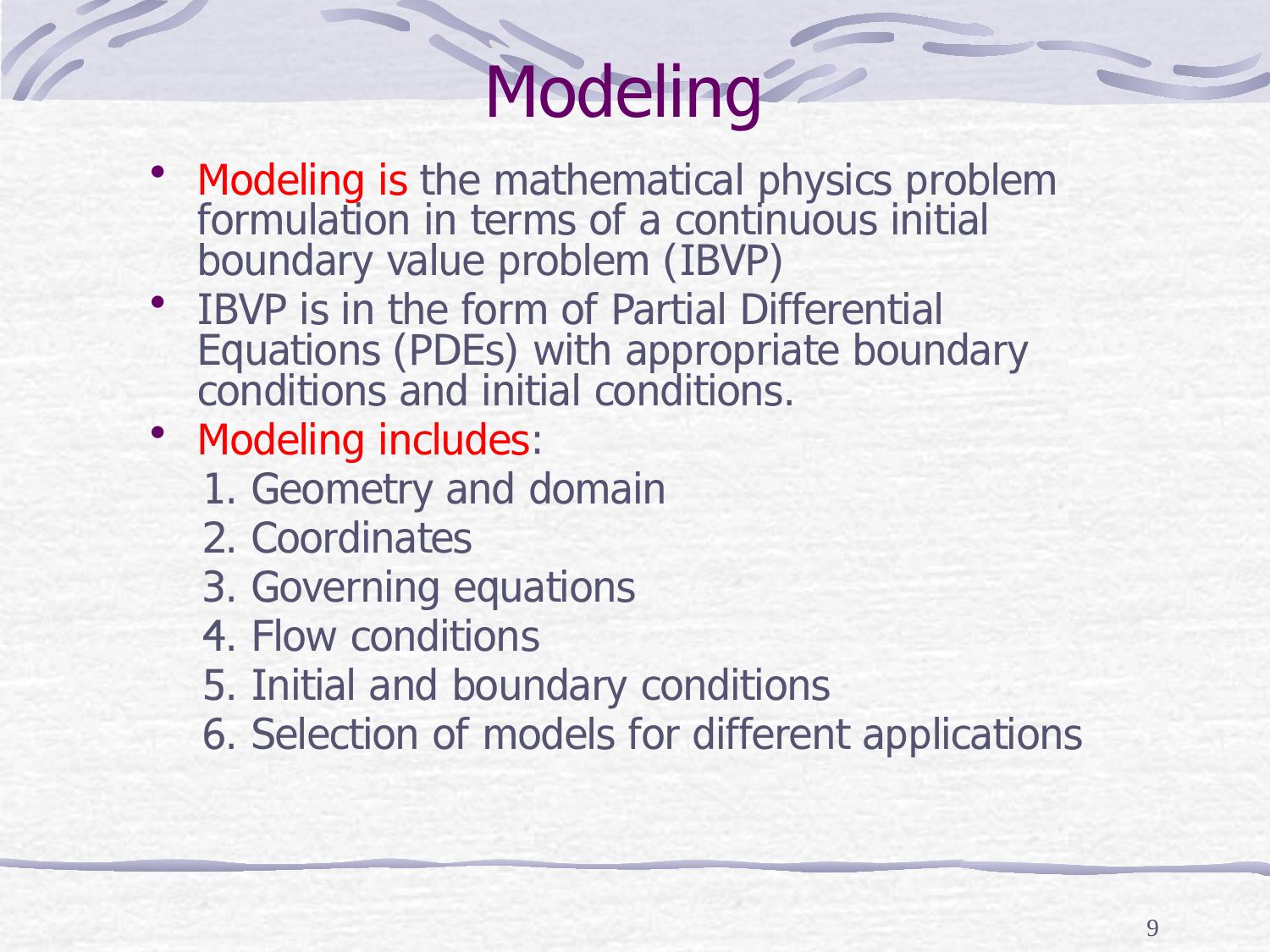

# Modeling
Modeling is the mathematical physics problem formulation in terms of a continuous initial boundary value problem (IBVP)
IBVP is in the form of Partial Differential Equations (PDEs) with appropriate boundary conditions and initial conditions.
Modeling includes:
    1. Geometry and domain
    2. Coordinates
    3. Governing equations
    4. Flow conditions
    5. Initial and boundary conditions
    6. Selection of models for different applications

9